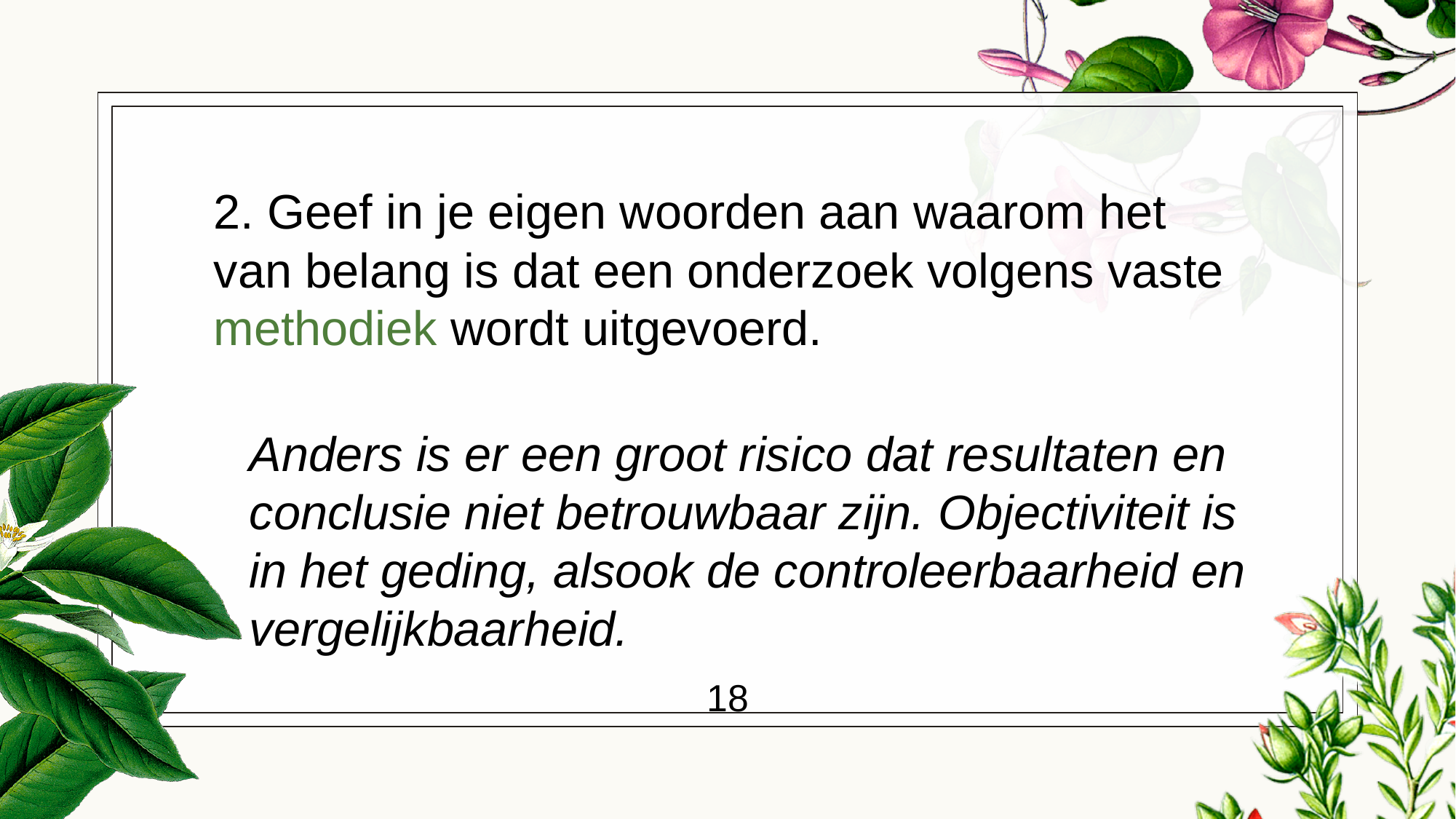

# 2. Geef in je eigen woorden aan waarom het van belang is dat een onderzoek volgens vaste methodiek wordt uitgevoerd.
Anders is er een groot risico dat resultaten en conclusie niet betrouwbaar zijn. Objectiviteit is in het geding, alsook de controleerbaarheid en vergelijkbaarheid.
18